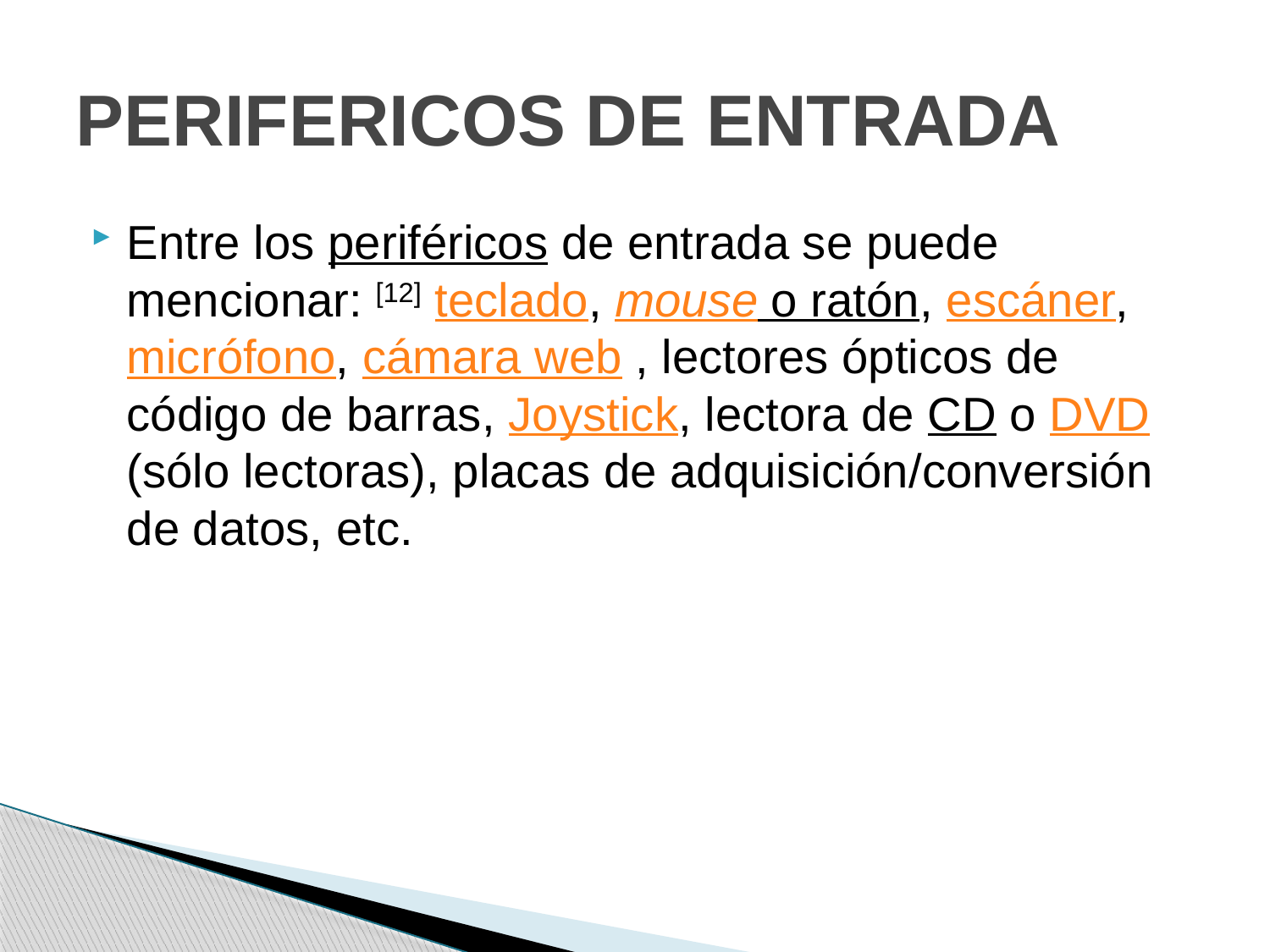

# PERIFERICOS DE ENTRADA
Entre los periféricos de entrada se puede mencionar: [12] teclado, mouse o ratón, escáner, micrófono, cámara web , lectores ópticos de código de barras, Joystick, lectora de CD o DVD (sólo lectoras), placas de adquisición/conversión de datos, etc.